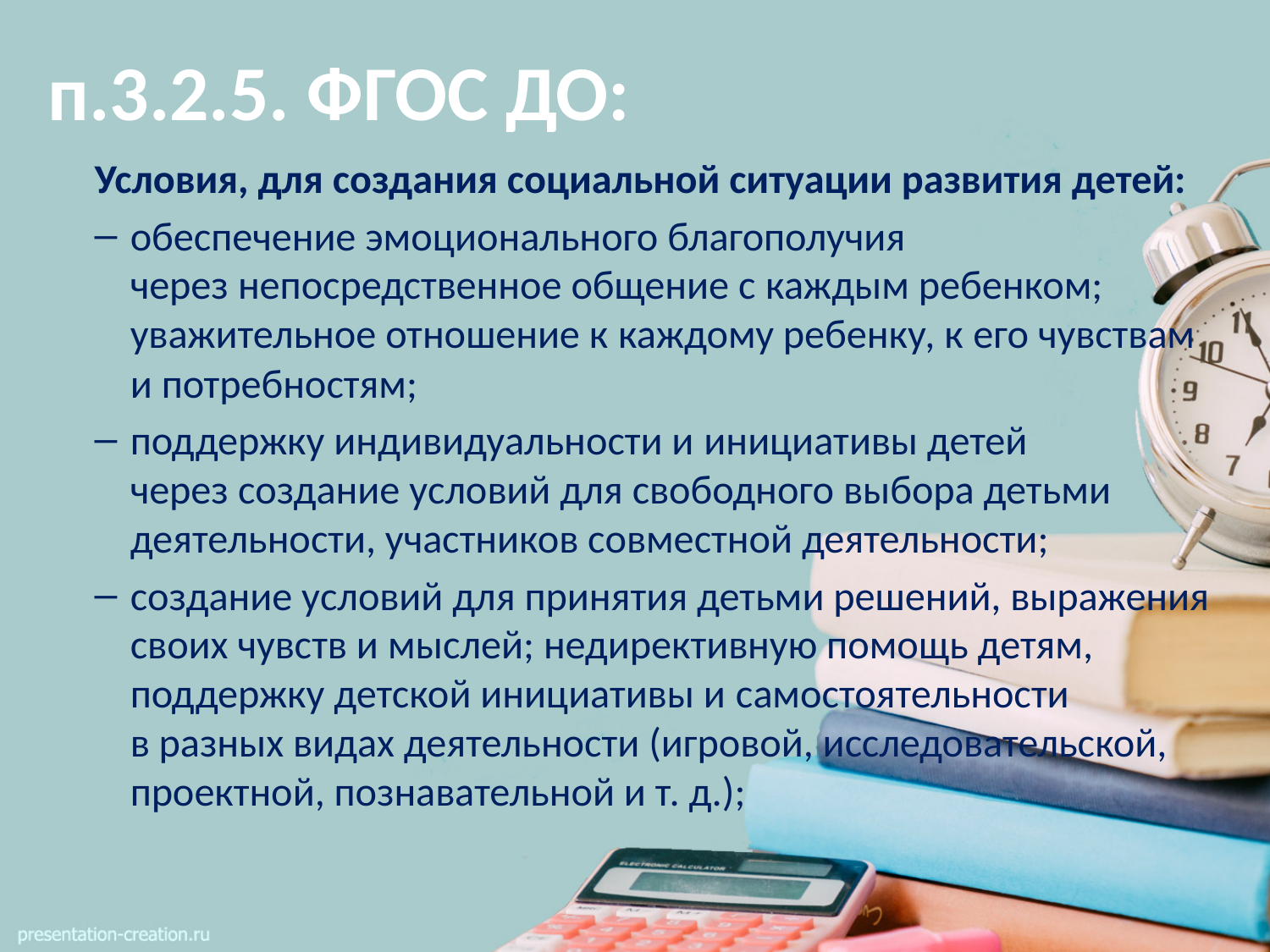

# п.3.2.5. ФГОС ДО:
Условия, для создания социальной ситуации развития детей:
обеспечение эмоционального благополучия через непосредственное общение с каждым ребенком; уважительное отношение к каждому ребенку, к его чувствам и потребностям;
поддержку индивидуальности и инициативы детей через создание условий для свободного выбора детьми деятельности, участников совместной деятельности;
создание условий для принятия детьми решений, выражения своих чувств и мыслей; недирективную помощь детям, поддержку детской инициативы и самостоятельности в разных видах деятельности (игровой, исследовательской, проектной, познавательной и т. д.);